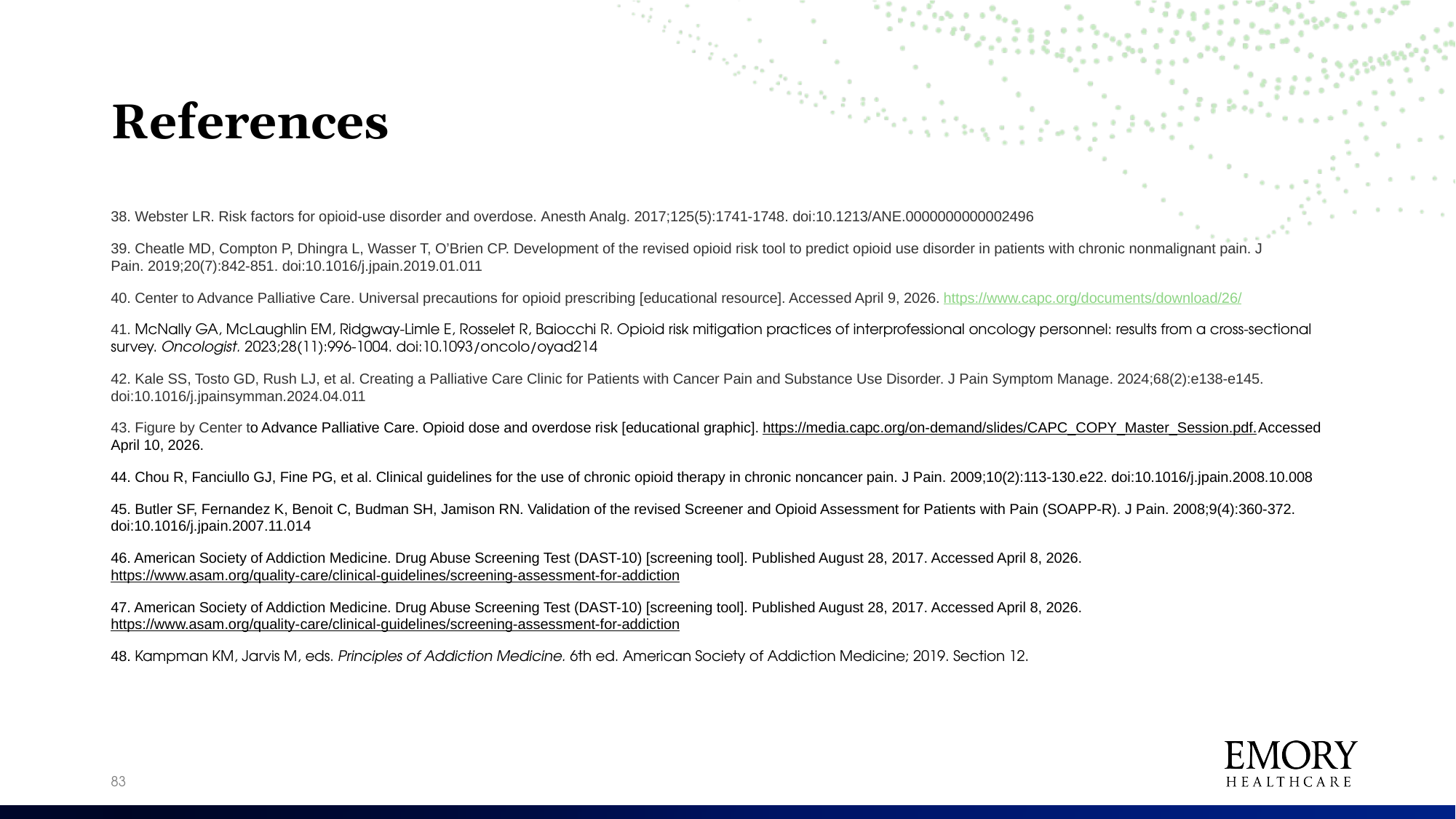

# References
38. Webster LR. Risk factors for opioid-use disorder and overdose. Anesth Analg. 2017;125(5):1741-1748. doi:10.1213/ANE.0000000000002496
39. Cheatle MD, Compton P, Dhingra L, Wasser T, O’Brien CP. Development of the revised opioid risk tool to predict opioid use disorder in patients with chronic nonmalignant pain. J Pain. 2019;20(7):842-851. doi:10.1016/j.jpain.2019.01.011
40. Center to Advance Palliative Care. Universal precautions for opioid prescribing [educational resource]. Accessed April 9, 2026. https://www.capc.org/documents/download/26/
41. McNally GA, McLaughlin EM, Ridgway-Limle E, Rosselet R, Baiocchi R. Opioid risk mitigation practices of interprofessional oncology personnel: results from a cross-sectional survey. Oncologist. 2023;28(11):996-1004. doi:10.1093/oncolo/oyad214
42. Kale SS, Tosto GD, Rush LJ, et al. Creating a Palliative Care Clinic for Patients with Cancer Pain and Substance Use Disorder. J Pain Symptom Manage. 2024;68(2):e138-e145. doi:10.1016/j.jpainsymman.2024.04.011
43. Figure by Center to Advance Palliative Care. Opioid dose and overdose risk [educational graphic]. https://media.capc.org/on-demand/slides/CAPC_COPY_Master_Session.pdf. Accessed April 10, 2026.
44. Chou R, Fanciullo GJ, Fine PG, et al. Clinical guidelines for the use of chronic opioid therapy in chronic noncancer pain. J Pain. 2009;10(2):113-130.e22. doi:10.1016/j.jpain.2008.10.008
45. Butler SF, Fernandez K, Benoit C, Budman SH, Jamison RN. Validation of the revised Screener and Opioid Assessment for Patients with Pain (SOAPP-R). J Pain. 2008;9(4):360-372. doi:10.1016/j.jpain.2007.11.014
46. American Society of Addiction Medicine. Drug Abuse Screening Test (DAST-10) [screening tool]. Published August 28, 2017. Accessed April 8, 2026. https://www.asam.org/quality-care/clinical-guidelines/screening-assessment-for-addiction
47. American Society of Addiction Medicine. Drug Abuse Screening Test (DAST-10) [screening tool]. Published August 28, 2017. Accessed April 8, 2026. https://www.asam.org/quality-care/clinical-guidelines/screening-assessment-for-addiction
48. Kampman KM, Jarvis M, eds. Principles of Addiction Medicine. 6th ed. American Society of Addiction Medicine; 2019. Section 12.